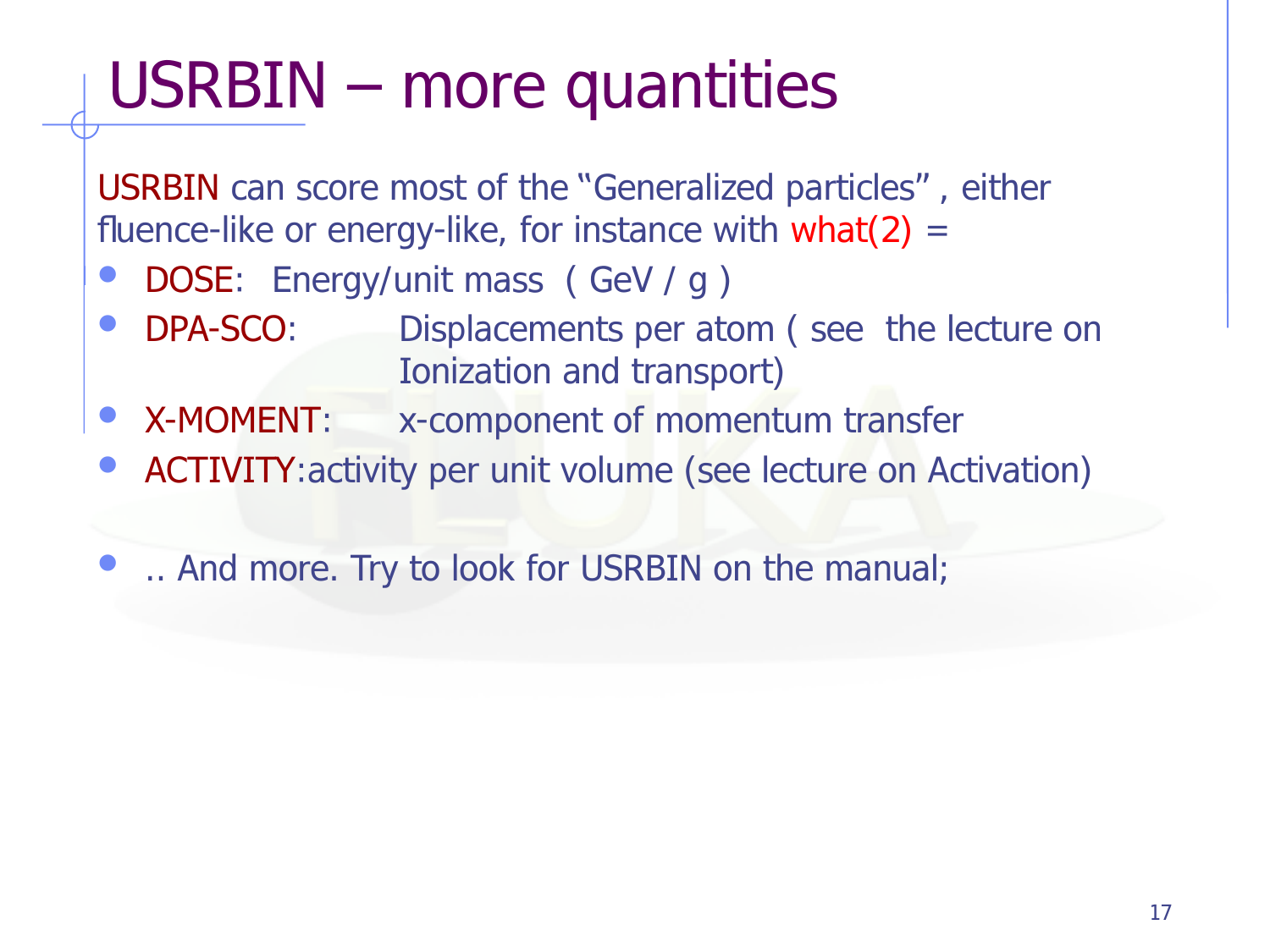

# USRBIN – more quantities
USRBIN can score most of the “Generalized particles” , either fluence-like or energy-like, for instance with what(2) =
DOSE:	Energy/unit mass  ( GeV / g )
DPA-SCO: 	Displacements per atom ( see  the lecture on
		Ionization and transport)
X-MOMENT:	x-component of momentum transfer
ACTIVITY:activity per unit volume (see lecture on Activation)

.. And more. Try to look for USRBIN on the manual;
17